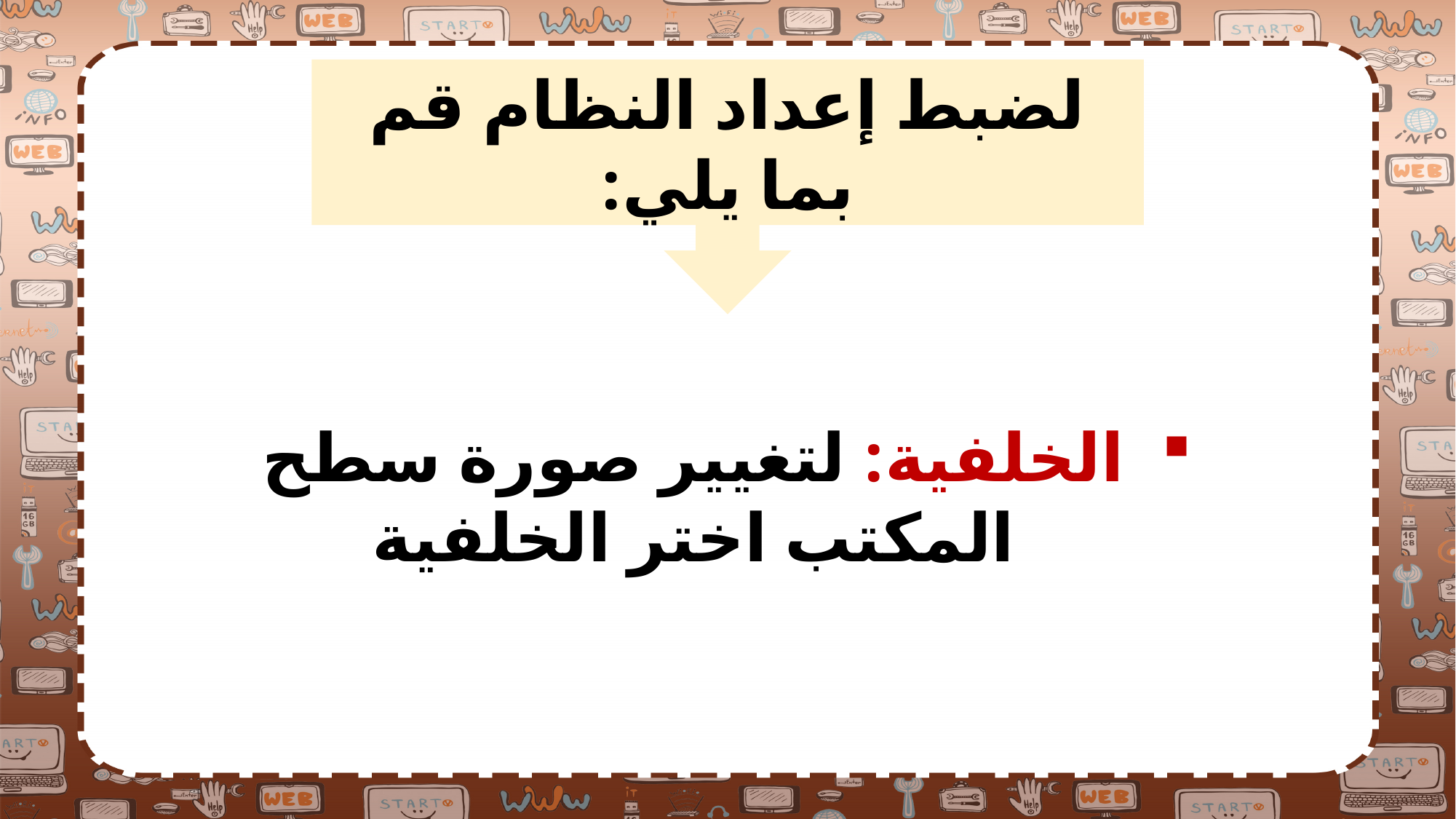

لضبط إعداد النظام قم بما يلي:
الخلفية: لتغيير صورة سطح المكتب اختر الخلفية